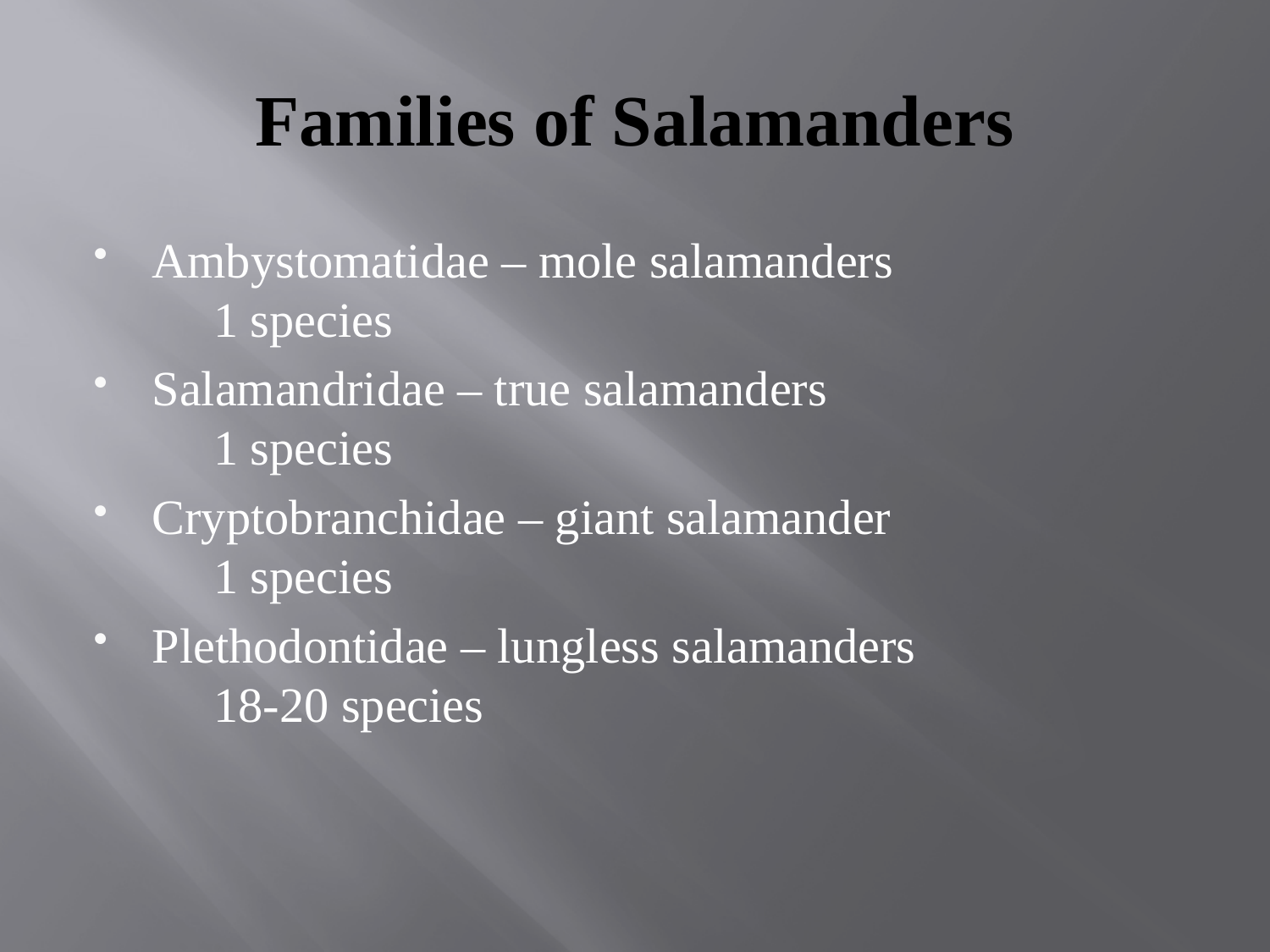

# Families of Salamanders
Ambystomatidae – mole salamanders
     1 species
Salamandridae – true salamanders
     1 species
Cryptobranchidae – giant salamander
     1 species
Plethodontidae – lungless salamanders
     18-20 species